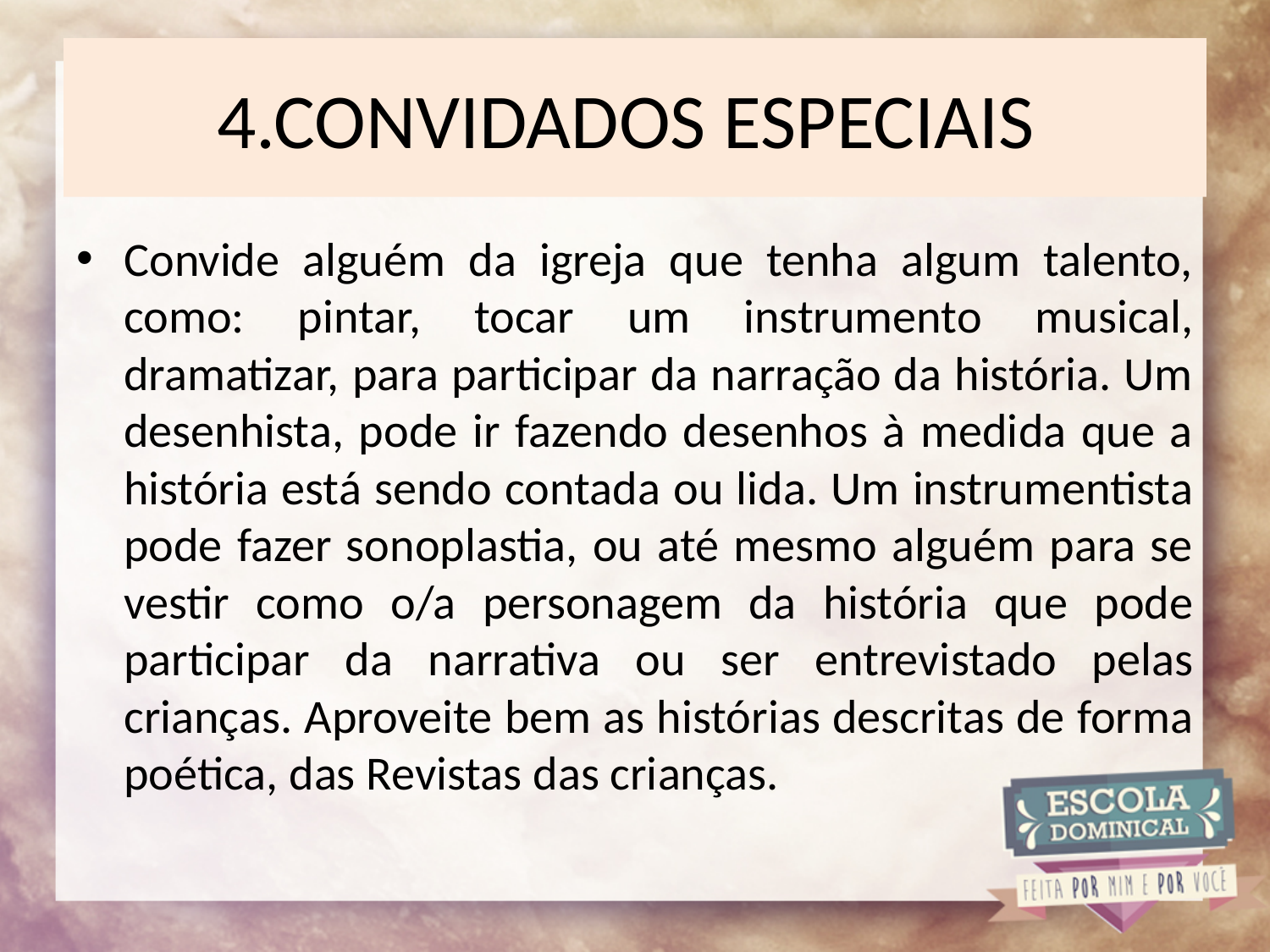

# 4.CONVIDADOS ESPECIAIS
Convide alguém da igreja que tenha algum talento, como: pintar, tocar um instrumento musical, dramatizar, para participar da narração da história. Um desenhista, pode ir fazendo desenhos à medida que a história está sendo contada ou lida. Um instrumentista pode fazer sonoplastia, ou até mesmo alguém para se vestir como o/a personagem da história que pode participar da narrativa ou ser entrevistado pelas crianças. Aproveite bem as histórias descritas de forma poética, das Revistas das crianças.